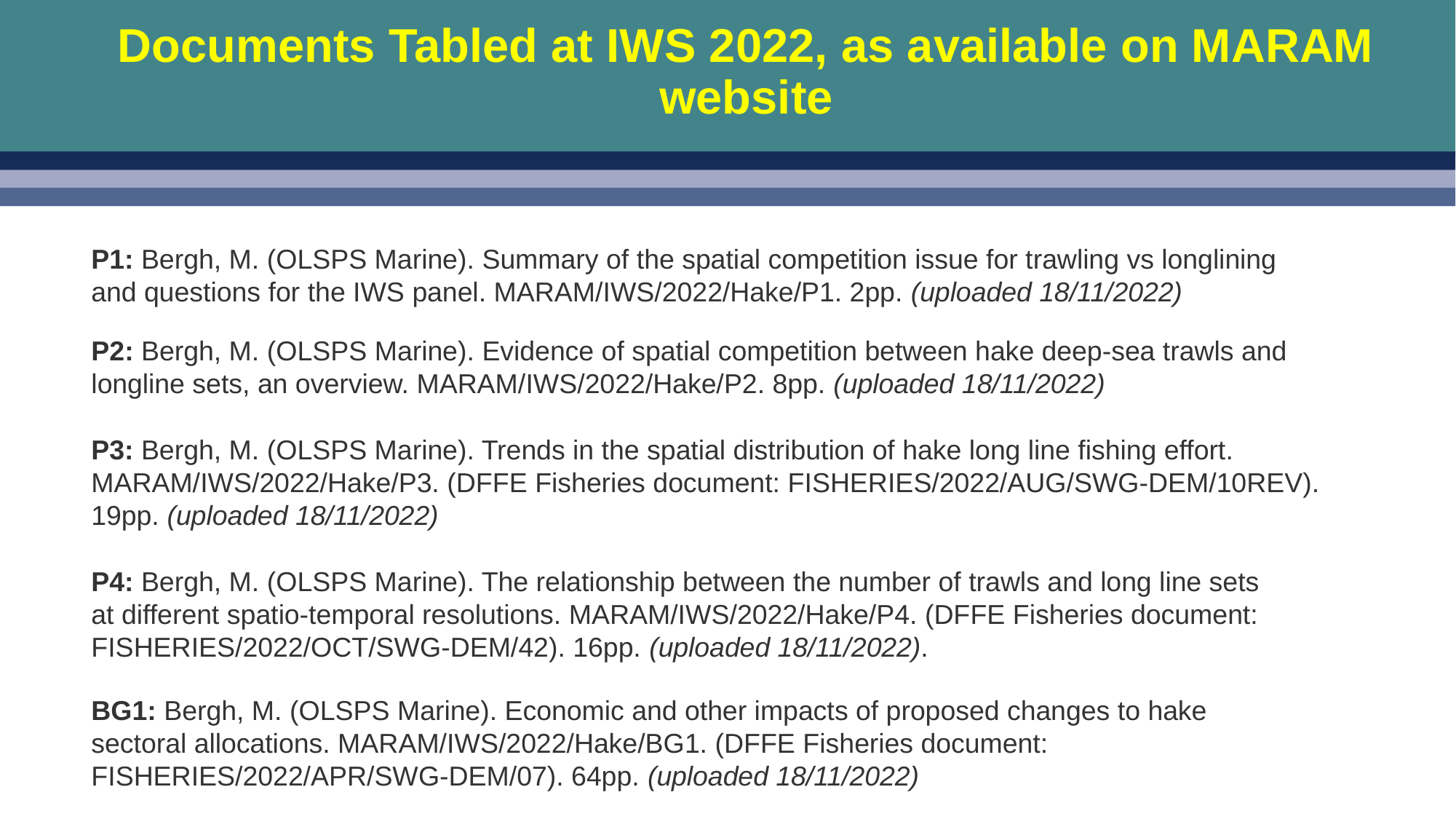

# Documents Tabled at IWS 2022, as available on MARAM website
P1: Bergh, M. (OLSPS Marine). Summary of the spatial competition issue for trawling vs longlining and questions for the IWS panel. MARAM/IWS/2022/Hake/P1. 2pp. (uploaded 18/11/2022)
P2: Bergh, M. (OLSPS Marine). Evidence of spatial competition between hake deep-sea trawls and longline sets, an overview. MARAM/IWS/2022/Hake/P2. 8pp. (uploaded 18/11/2022)
P3: Bergh, M. (OLSPS Marine). Trends in the spatial distribution of hake long line fishing effort. MARAM/IWS/2022/Hake/P3. (DFFE Fisheries document: FISHERIES/2022/AUG/SWG-DEM/10REV). 19pp. (uploaded 18/11/2022)
P4: Bergh, M. (OLSPS Marine). The relationship between the number of trawls and long line sets at different spatio-temporal resolutions. MARAM/IWS/2022/Hake/P4. (DFFE Fisheries document: FISHERIES/2022/OCT/SWG-DEM/42). 16pp. (uploaded 18/11/2022).
BG1: Bergh, M. (OLSPS Marine). Economic and other impacts of proposed changes to hake sectoral allocations. MARAM/IWS/2022/Hake/BG1. (DFFE Fisheries document: FISHERIES/2022/APR/SWG-DEM/07). 64pp. (uploaded 18/11/2022)